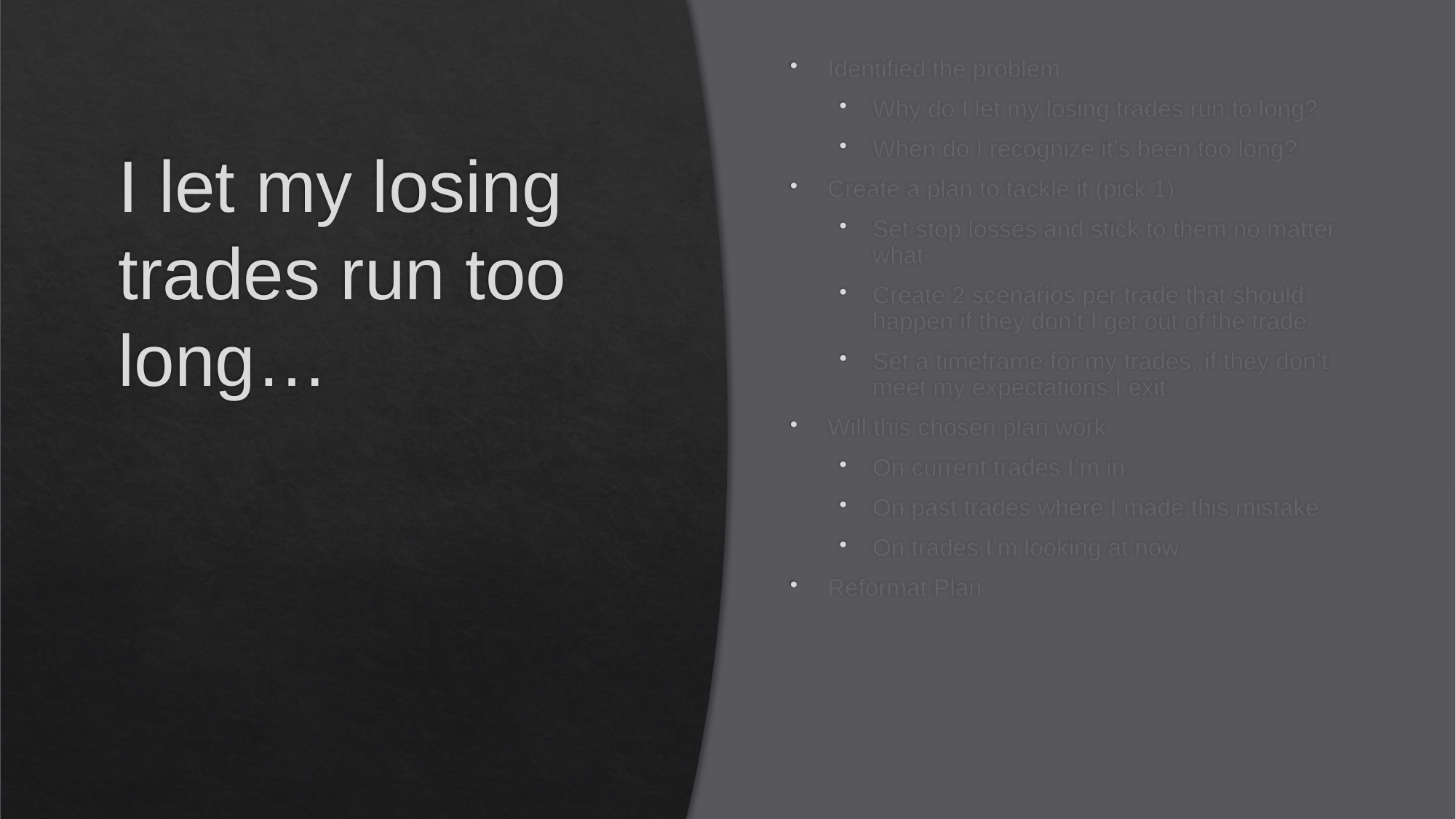

Identified the problem
Why do I let my losing trades run to long?
When do I recognize it’s been too long?
Create a plan to tackle it (pick 1)
Set stop losses and stick to them no matter what
Create 2 scenarios per trade that should happen if they don’t I get out of the trade
Set a timeframe for my trades, if they don’t meet my expectations I exit
Will this chosen plan work
On current trades I’m in
On past trades where I made this mistake
On trades I’m looking at now
Reformat Plan
# I let my losing trades run too long…